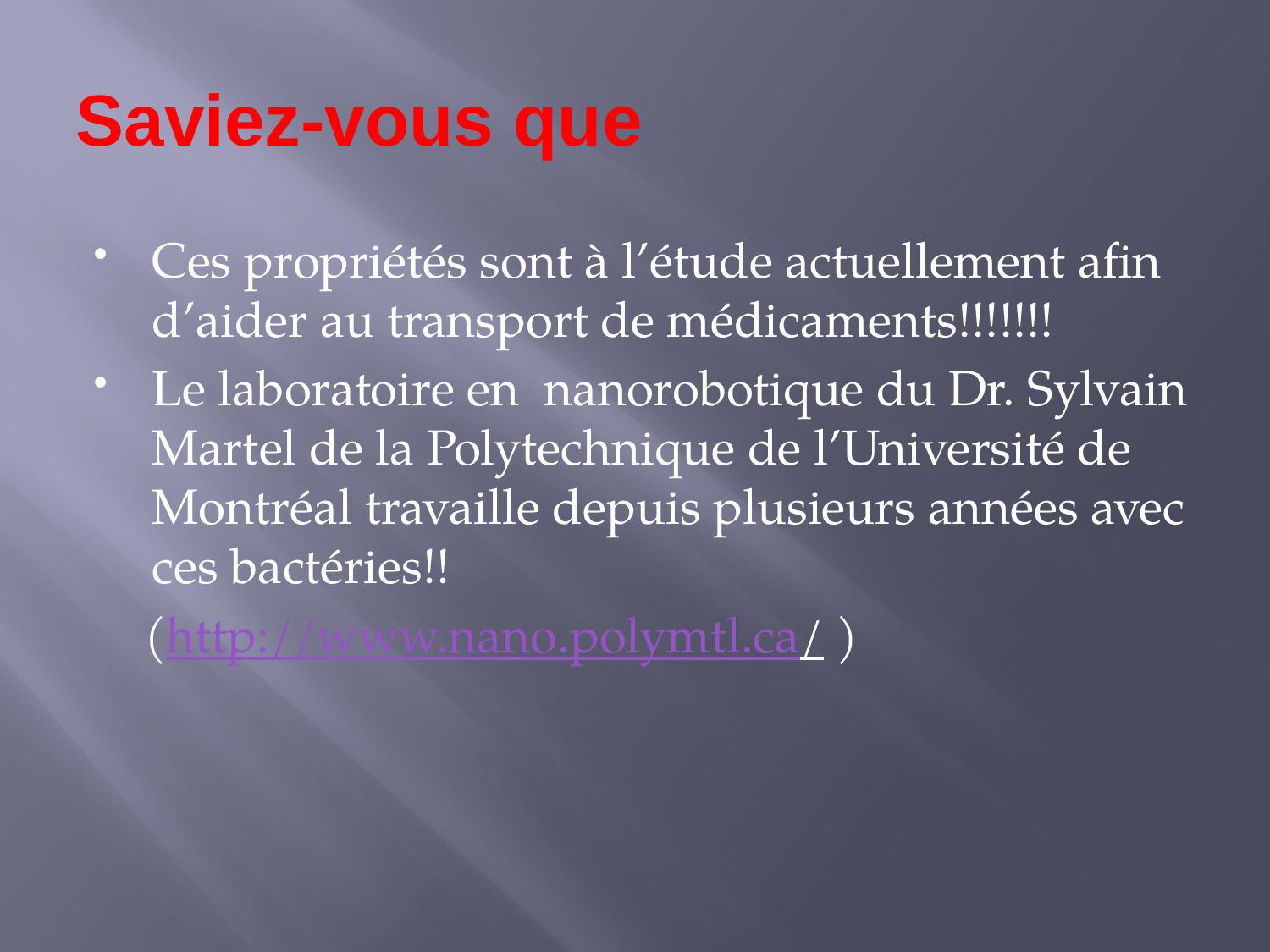

# Saviez-vous que
Ces propriétés sont à l’étude actuellement afin d’aider au transport de médicaments!!!!!!!
Le laboratoire en  nanorobotique du Dr. Sylvain Martel de la Polytechnique de l’Université de Montréal travaille depuis plusieurs années avec ces bactéries!!
    (http://www.nano.polymtl.ca/ )